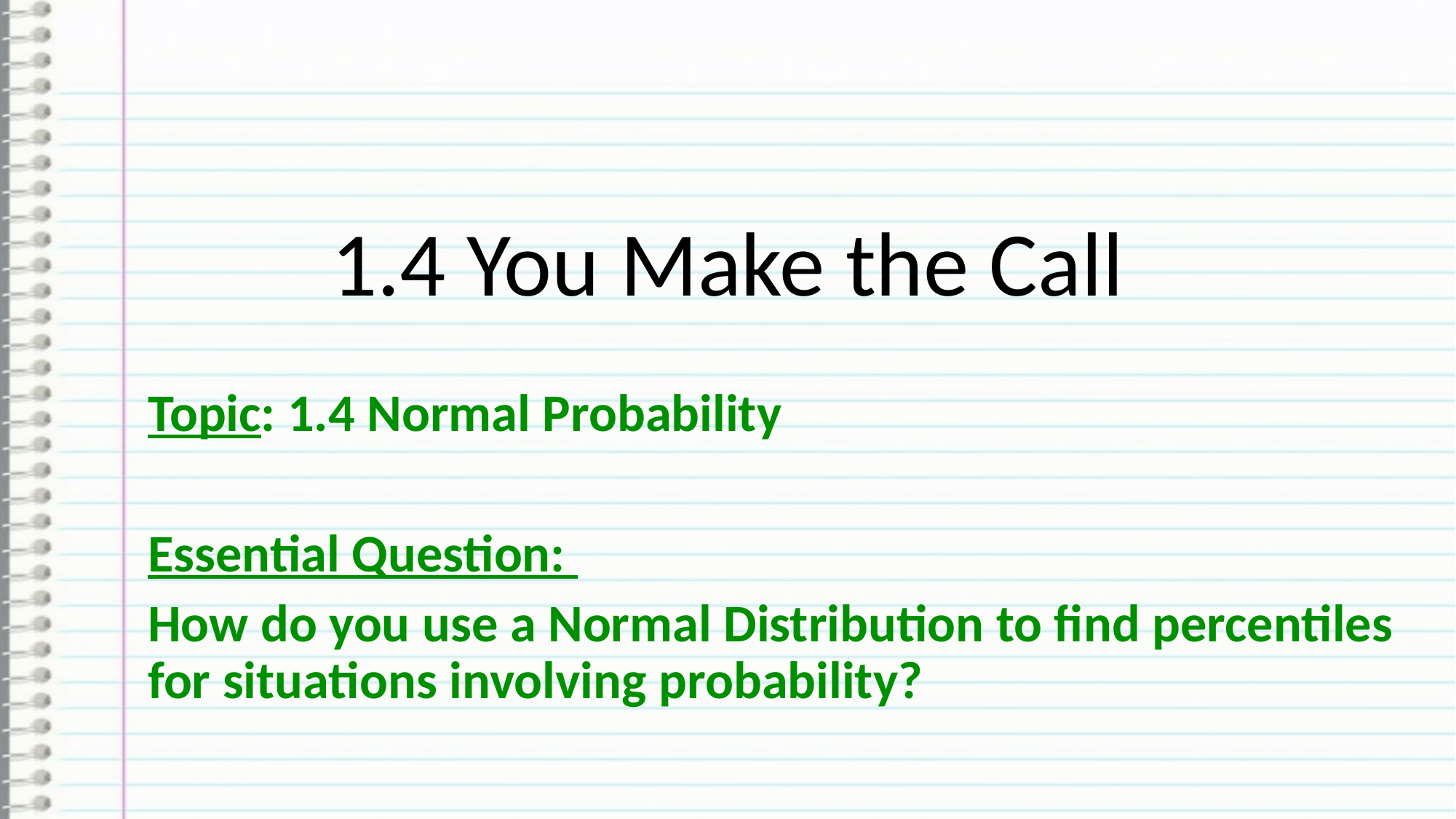

# 1.4 You Make the Call
Topic: 1.4 Normal Probability

Essential Question:
How do you use a Normal Distribution to find percentiles for situations involving probability?